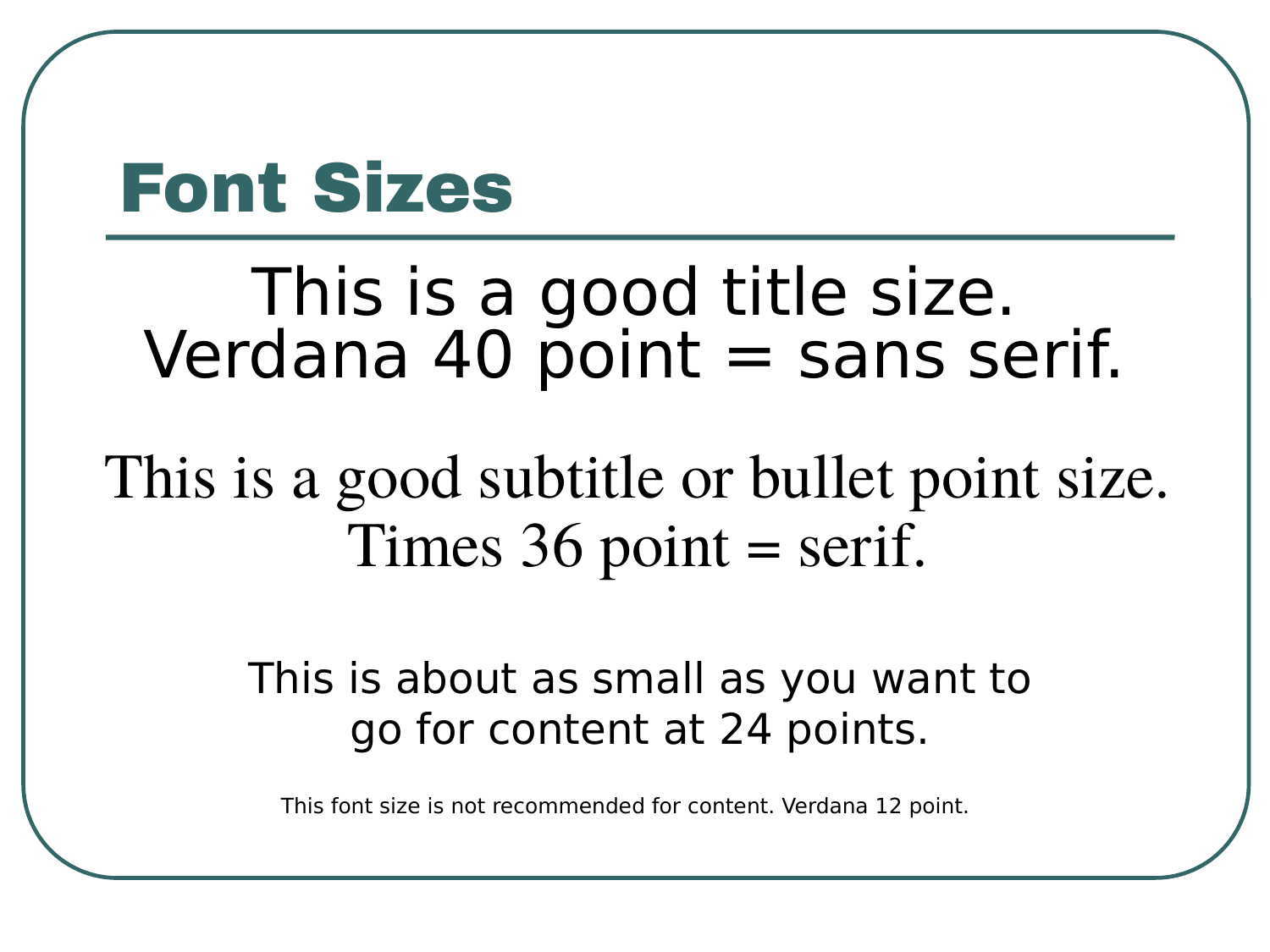

# Font Sizes
This is a good title size.
Verdana 40 point = sans serif.
This is a good subtitle or bullet point size.
Times 36 point = serif.
This is about as small as you want to go for content at 24 points.
This font size is not recommended for content. Verdana 12 point.